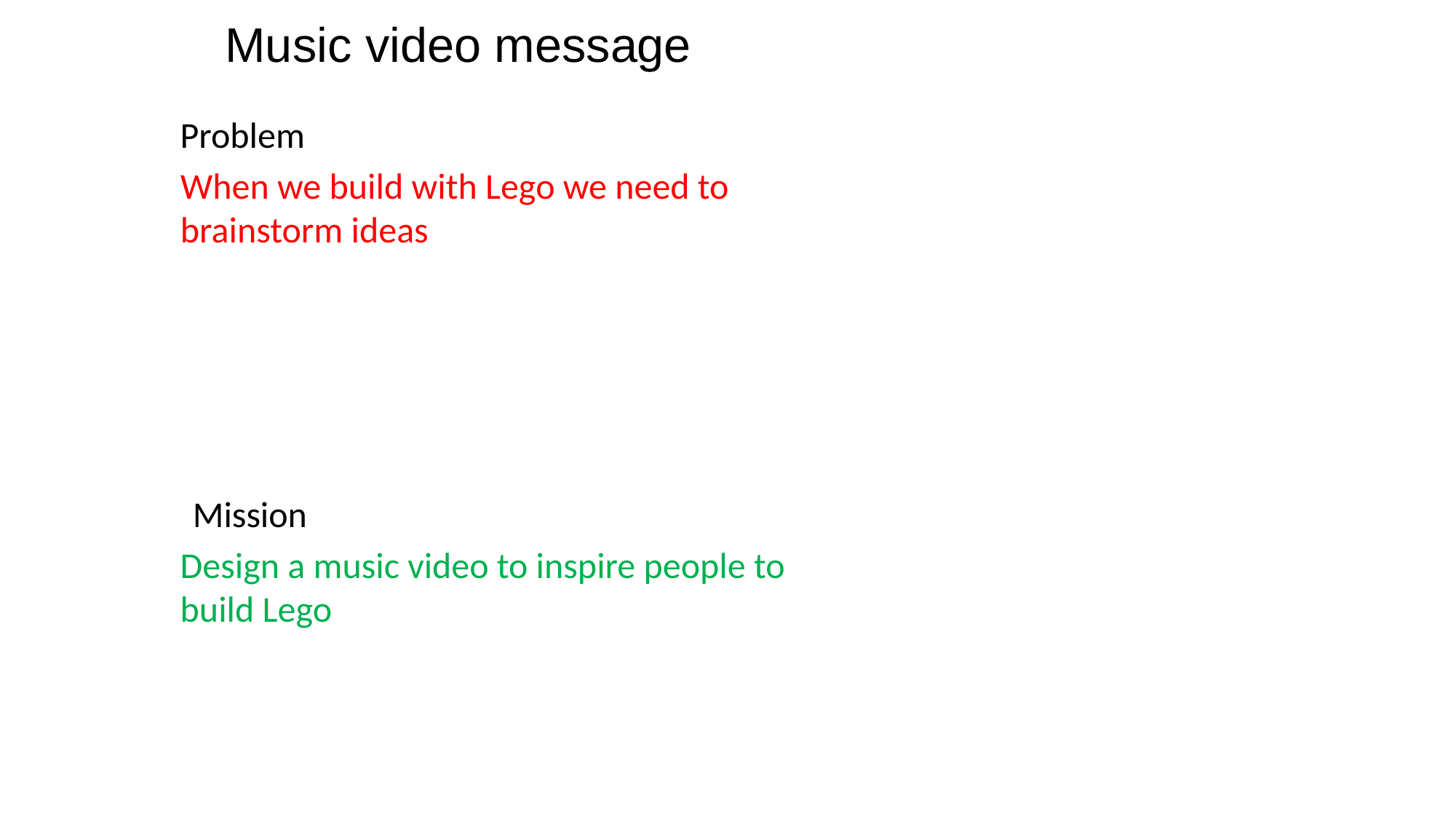

Music video message
Problem
When we build with Lego we need to brainstorm ideas
Mission
Design a music video to inspire people to build Lego